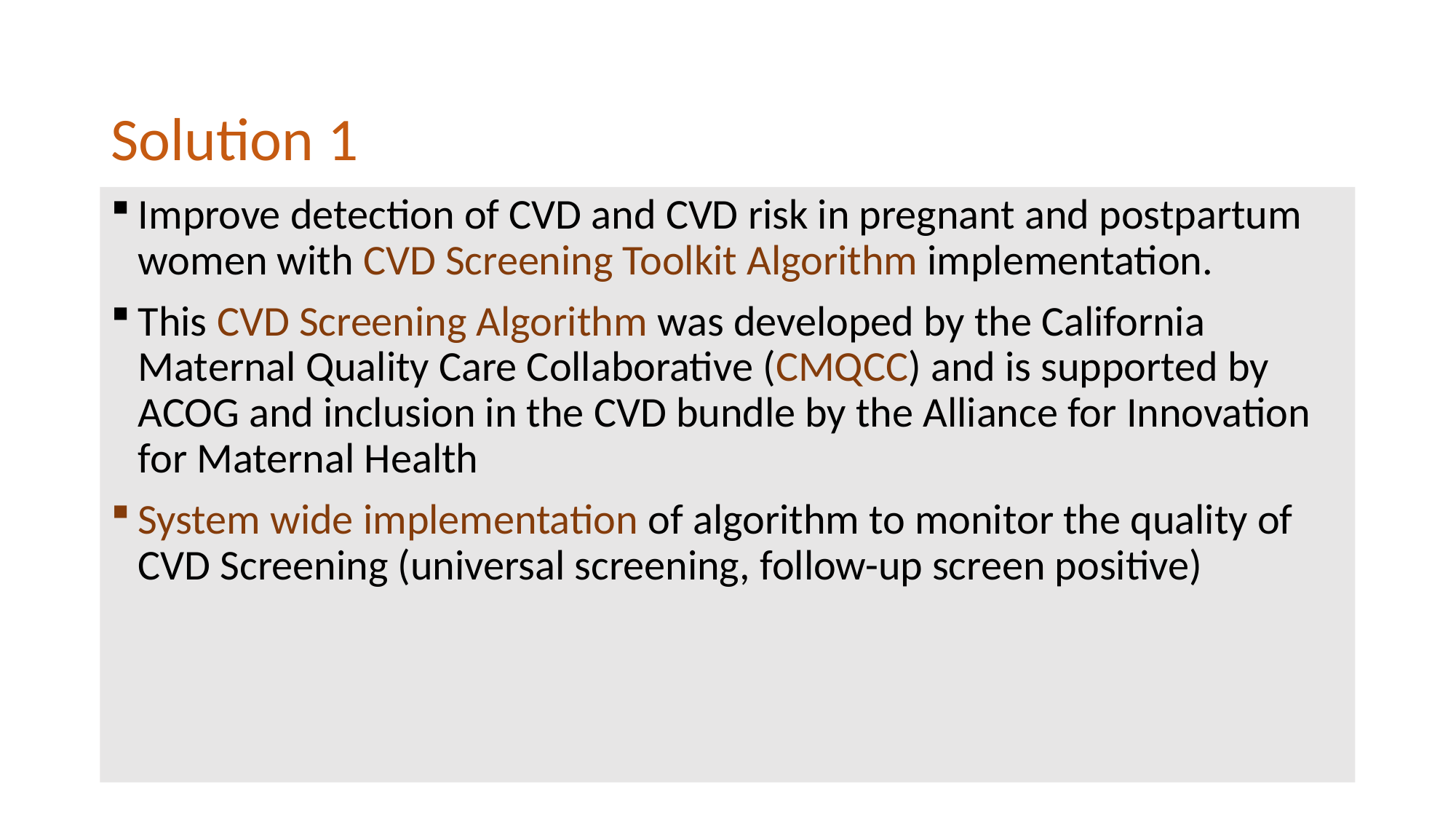

# Solution 1
Improve detection of CVD and CVD risk in pregnant and postpartum women with CVD Screening Toolkit Algorithm implementation.
This CVD Screening Algorithm was developed by the California Maternal Quality Care Collaborative (CMQCC) and is supported by ACOG and inclusion in the CVD bundle by the Alliance for Innovation for Maternal Health
System wide implementation of algorithm to monitor the quality of CVD Screening (universal screening, follow-up screen positive)